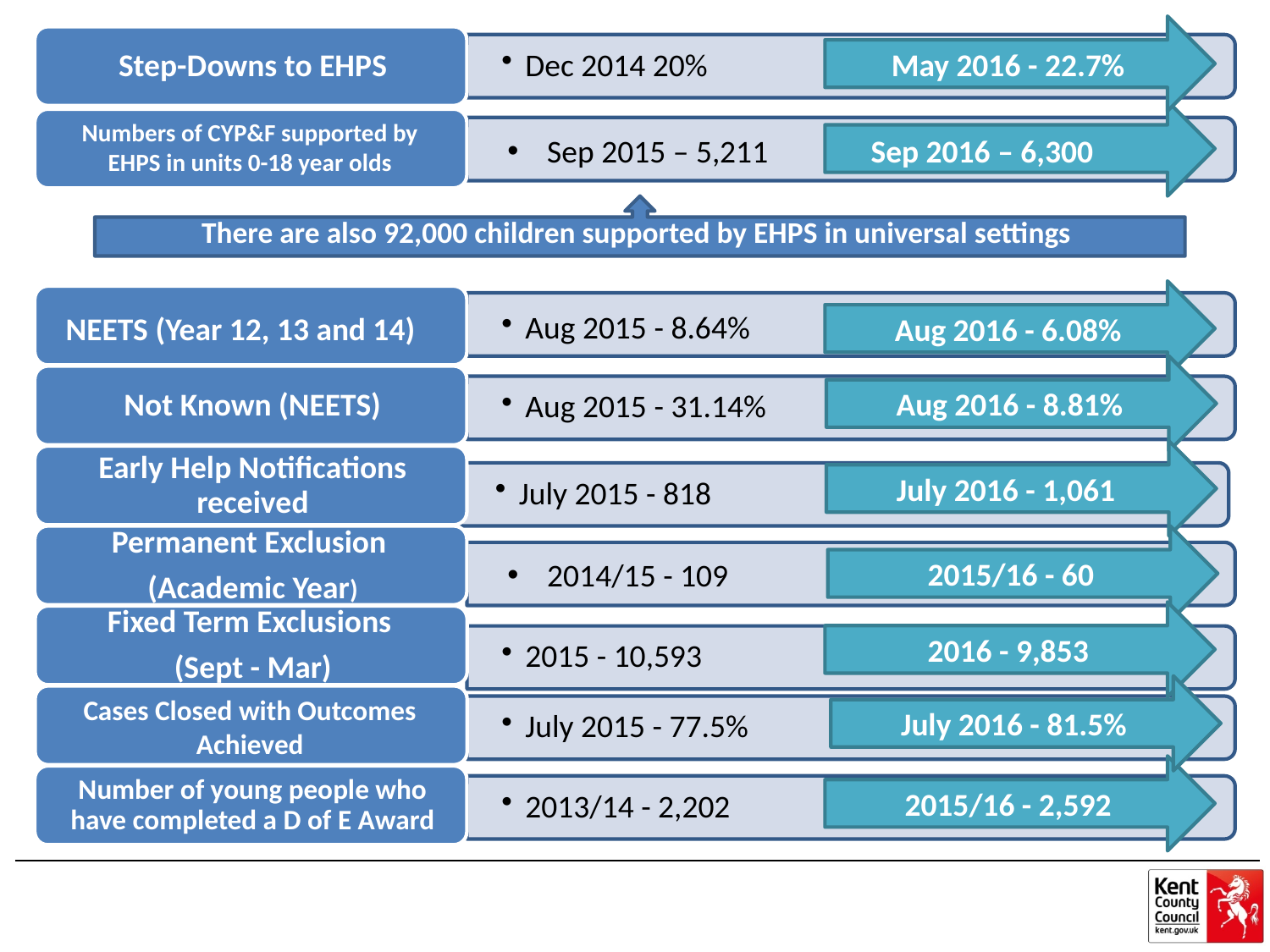

May 2016 - 22.7%
Dec 2014 20%
Step-Downs to EHPS

Aug 2015 - 8.64%

Aug 2015 - 31.14%
Not Known (NEETS)
July 2015 - 818
Early Help Notifications received

Permanent Exclusion
(Academic Year)
2015 - 10,593
Fixed Term Exclusions
(Sept - Mar)
July 2015 - 77.5%

2013/14 - 2,202
Number of young people who have completed a D of E Award

Numbers of CYP&F supported by EHPS in units 0-18 year olds

Sep 2015 – 5,211
Sep 2016 – 6,300

There are also 92,000 children supported by EHPS in universal settings
Aug 2016 - 6.08%
NEETS (Year 12, 13 and 14)
Aug 2016 - 8.81%
July 2016 - 1,061
2015/16 - 60
2014/15 - 109
2016 - 9,853
July 2016 - 81.5%
Cases Closed with Outcomes Achieved
2015/16 - 2,592